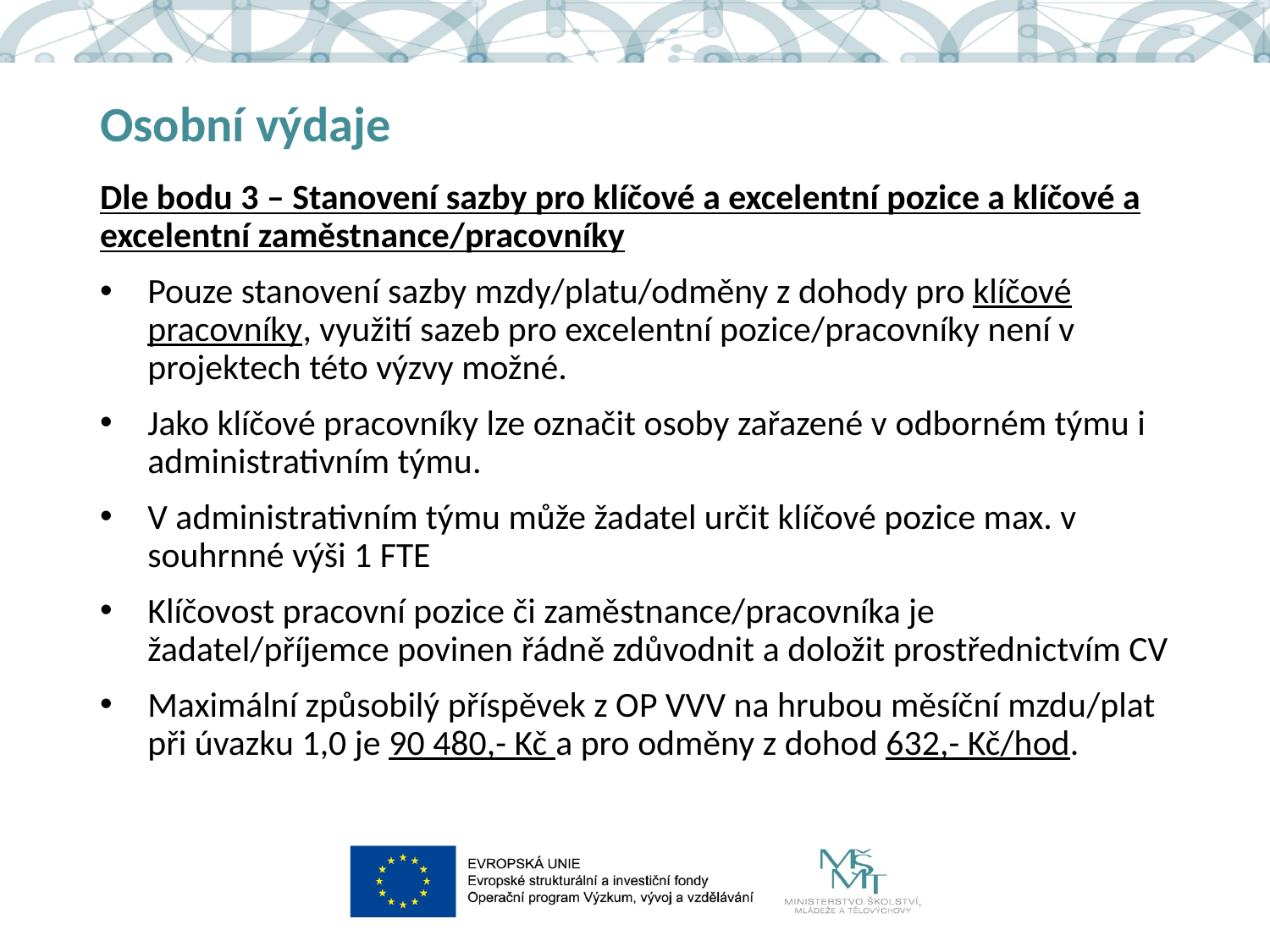

# Osobní výdaje
Dle bodu 3 – Stanovení sazby pro klíčové a excelentní pozice a klíčové a excelentní zaměstnance/pracovníky
Pouze stanovení sazby mzdy/platu/odměny z dohody pro klíčové pracovníky, využití sazeb pro excelentní pozice/pracovníky není v projektech této výzvy možné.
Jako klíčové pracovníky lze označit osoby zařazené v odborném týmu i administrativním týmu.
V administrativním týmu může žadatel určit klíčové pozice max. v souhrnné výši 1 FTE
Klíčovost pracovní pozice či zaměstnance/pracovníka je žadatel/příjemce povinen řádně zdůvodnit a doložit prostřednictvím CV
Maximální způsobilý příspěvek z OP VVV na hrubou měsíční mzdu/plat při úvazku 1,0 je 90 480,- Kč a pro odměny z dohod 632,- Kč/hod.